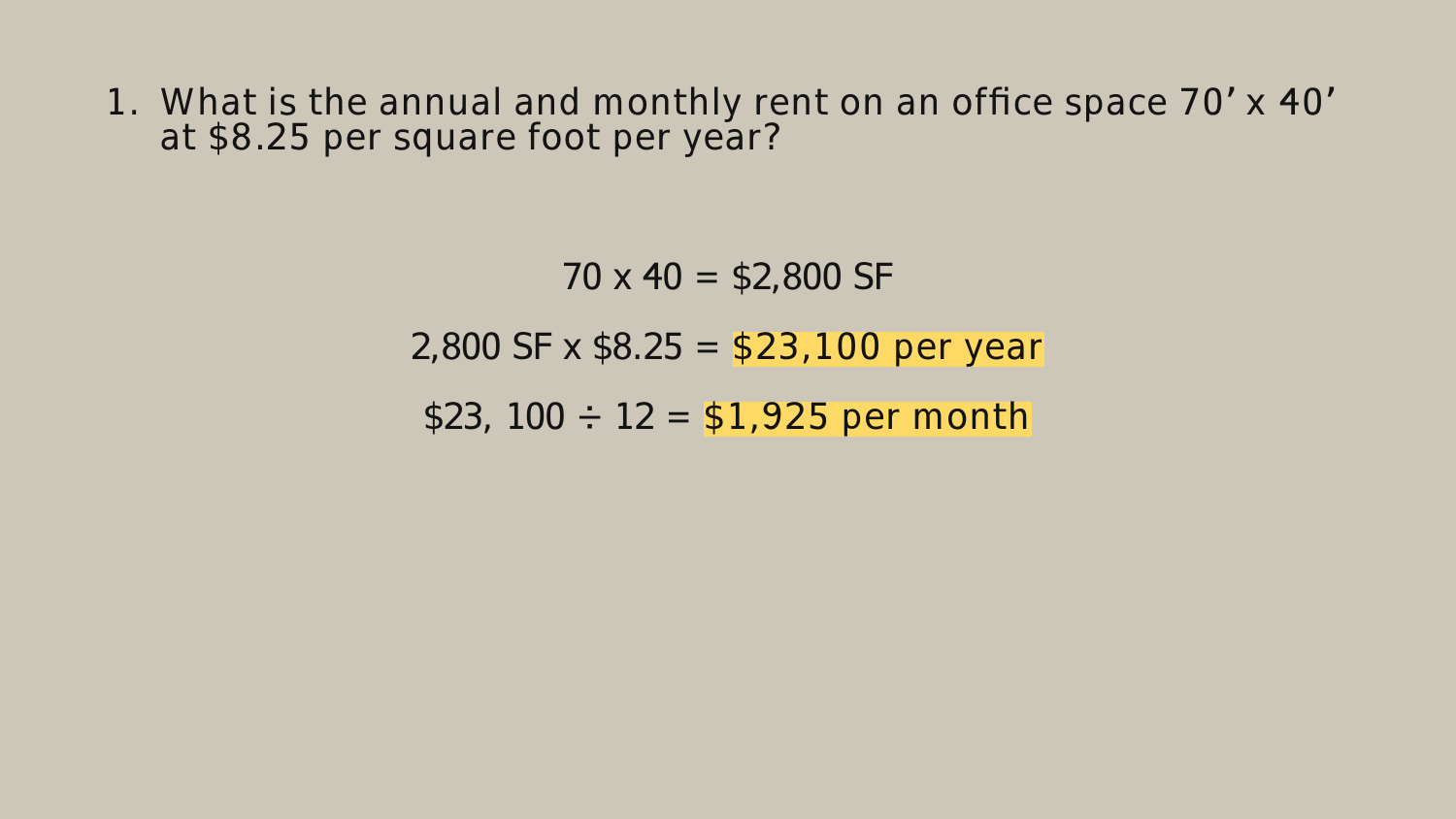

# What is the annual and monthly rent on an office space 70’ x 40’ at $8.25 per square foot per year?

70 x 40 = $2,800 SF

2,800 SF x $8.25 = $23,100 per year

$23, 100 ÷ 12 = $1,925 per month